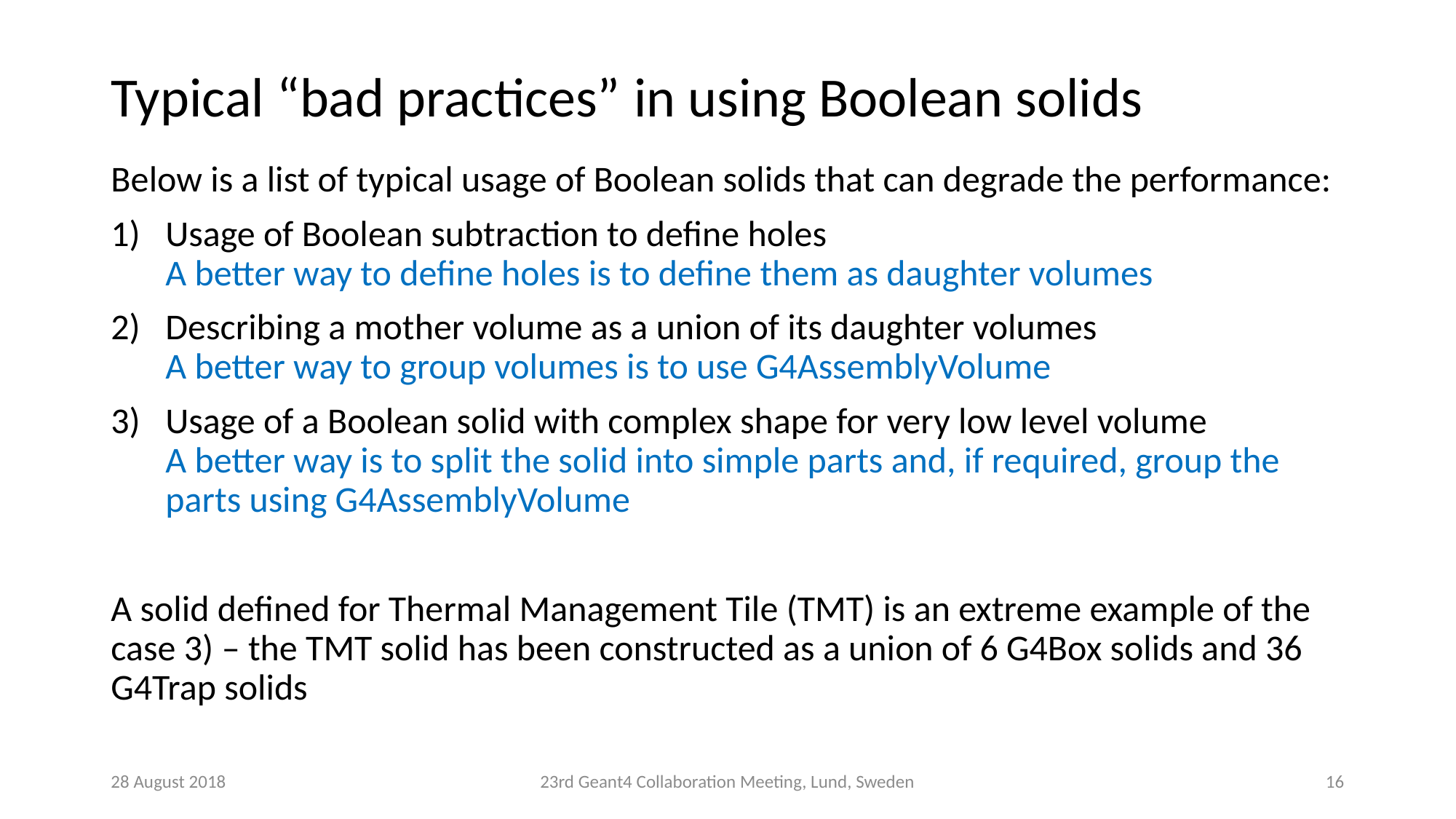

# Typical “bad practices” in using Boolean solids
Below is a list of typical usage of Boolean solids that can degrade the performance:
Usage of Boolean subtraction to define holes
A better way to define holes is to define them as daughter volumes
Describing a mother volume as a union of its daughter volumes
A better way to group volumes is to use G4AssemblyVolume
Usage of a Boolean solid with complex shape for very low level volume
A better way is to split the solid into simple parts and, if required, group the parts using G4AssemblyVolume

A solid defined for Thermal Management Tile (TMT) is an extreme example of the case 3) – the TMT solid has been constructed as a union of 6 G4Box solids and 36 G4Trap solids

28 August 2018
23rd Geant4 Collaboration Meeting, Lund, Sweden
16